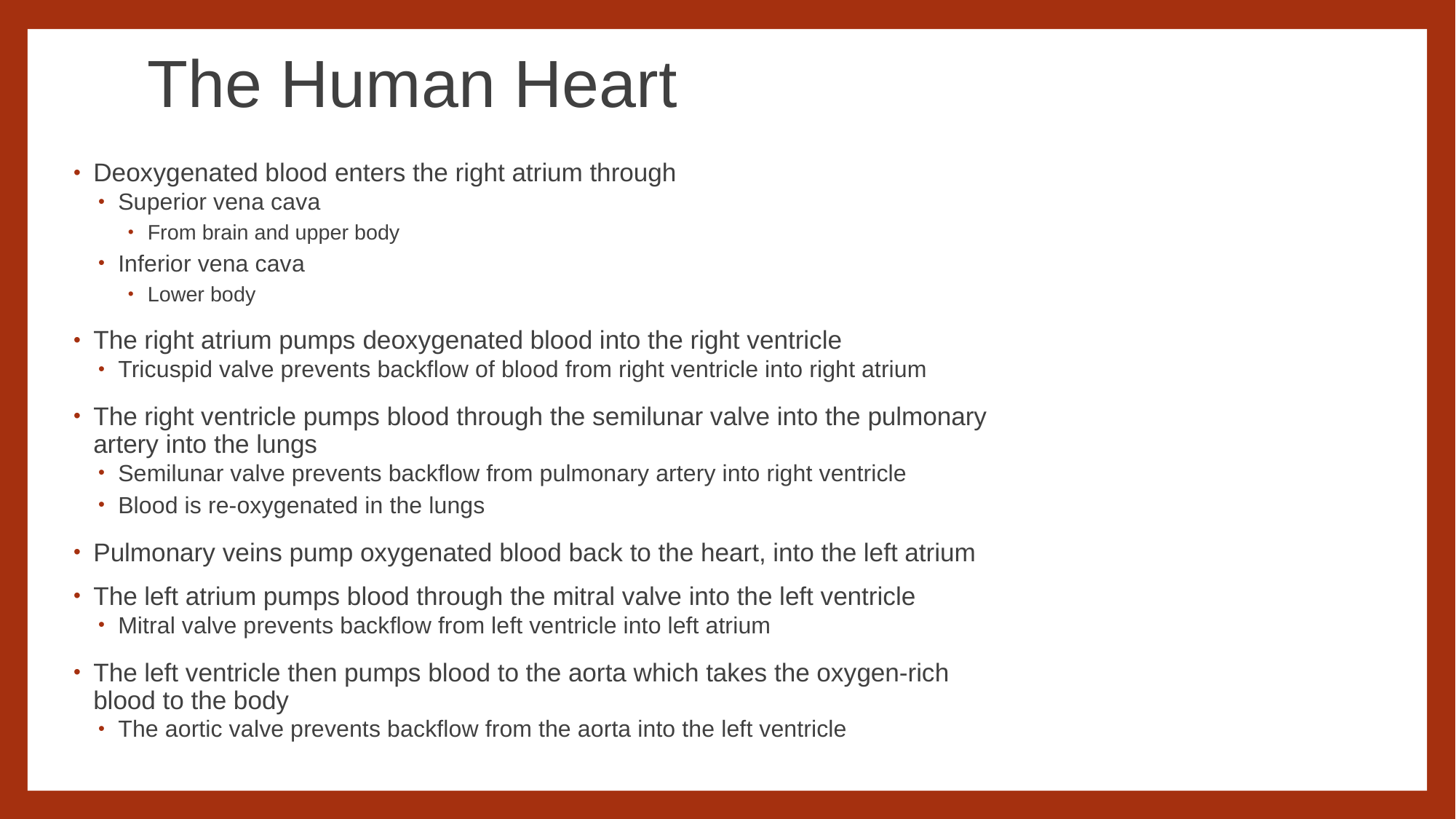

# The Human Heart
Deoxygenated blood enters the right atrium through
Superior vena cava
From brain and upper body
Inferior vena cava
Lower body
The right atrium pumps deoxygenated blood into the right ventricle
Tricuspid valve prevents backflow of blood from right ventricle into right atrium
The right ventricle pumps blood through the semilunar valve into the pulmonary artery into the lungs
Semilunar valve prevents backflow from pulmonary artery into right ventricle
Blood is re-oxygenated in the lungs
Pulmonary veins pump oxygenated blood back to the heart, into the left atrium
The left atrium pumps blood through the mitral valve into the left ventricle
Mitral valve prevents backflow from left ventricle into left atrium
The left ventricle then pumps blood to the aorta which takes the oxygen-rich blood to the body
The aortic valve prevents backflow from the aorta into the left ventricle